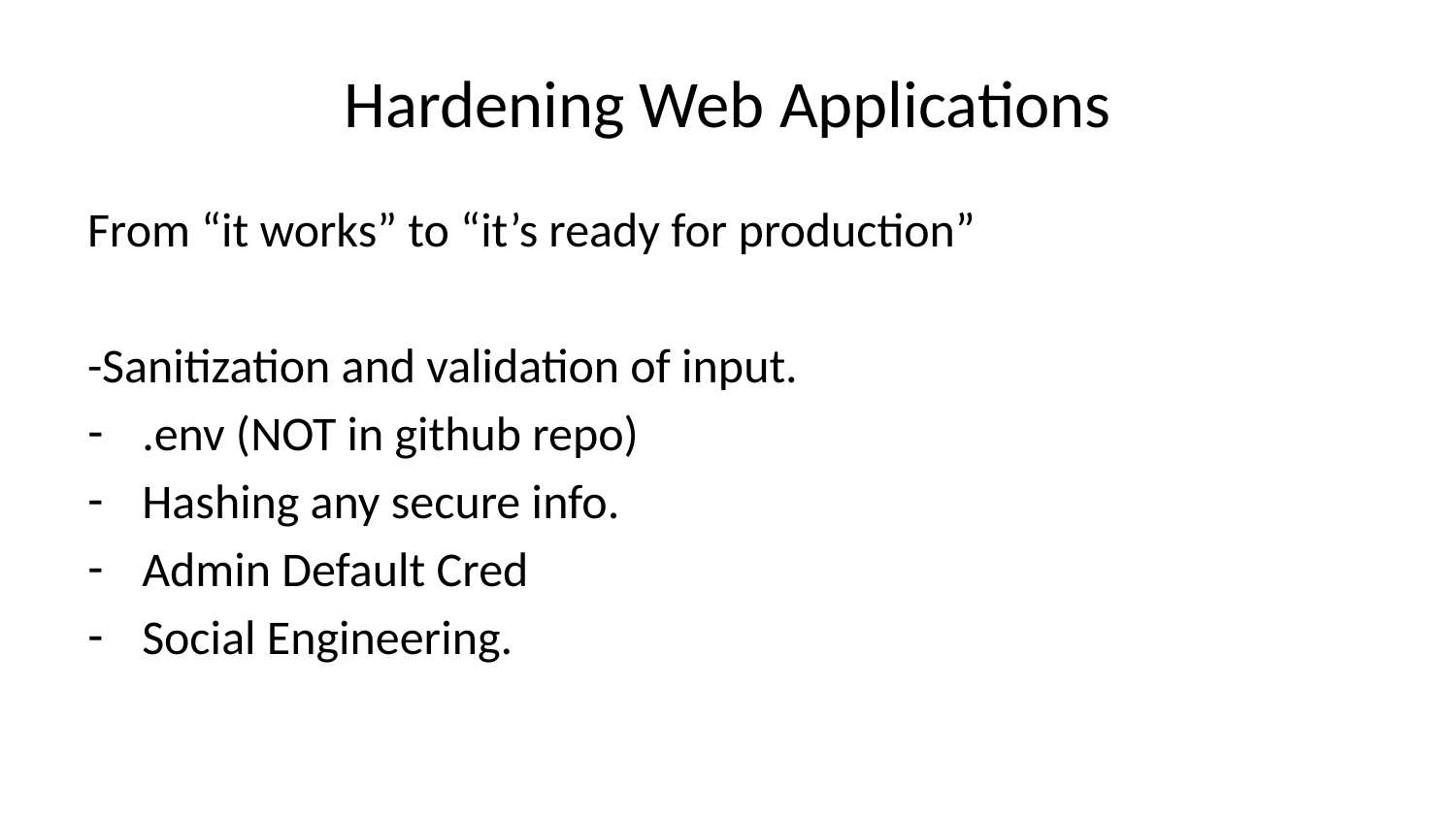

# Hardening Web Applications
From “it works” to “it’s ready for production”

-Sanitization and validation of input.
.env (NOT in github repo)
Hashing any secure info.
Admin Default Cred
Social Engineering.